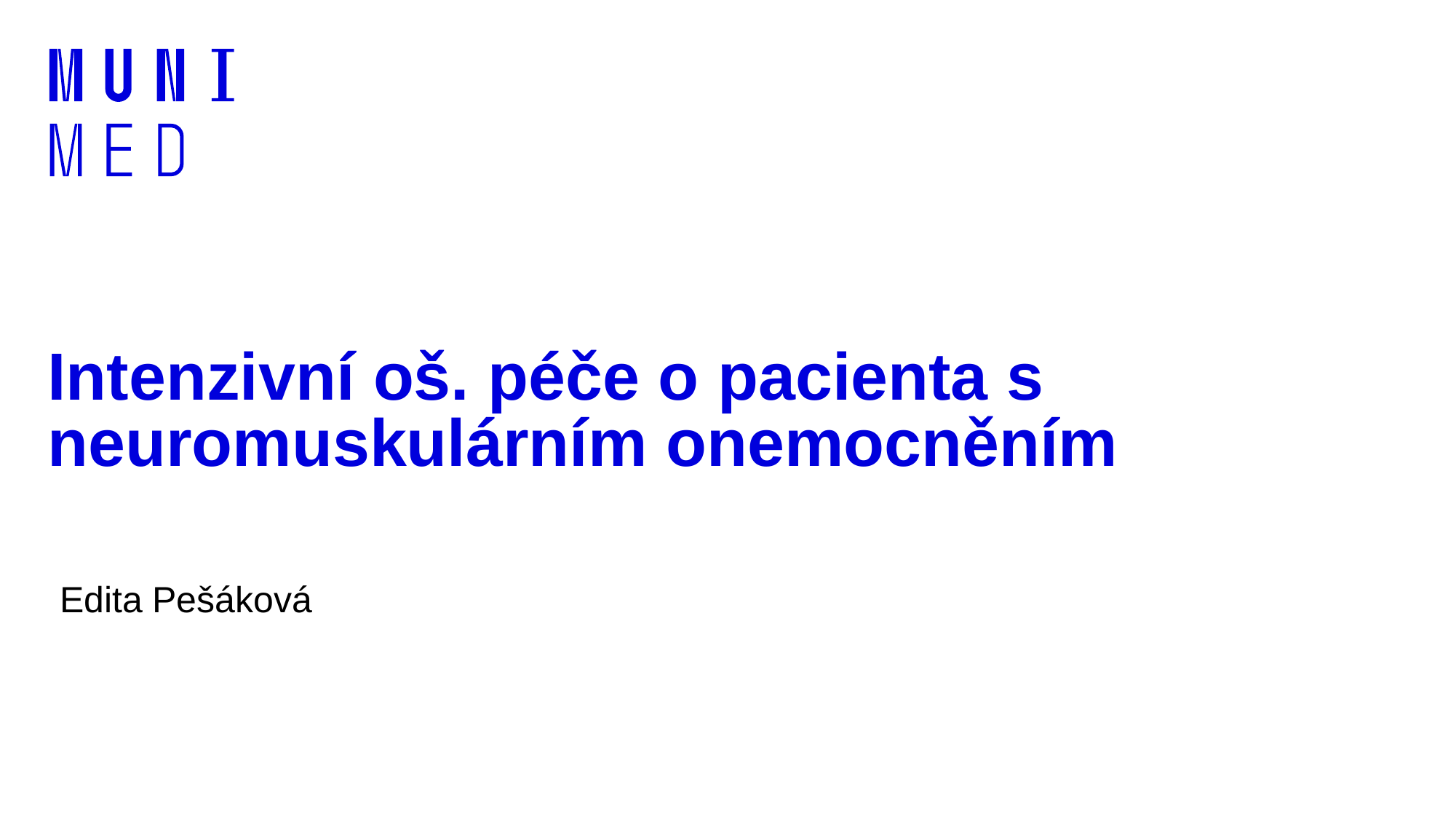

# Intenzivní oš. péče o pacienta s neuromuskulárním onemocněním
Edita Pešáková